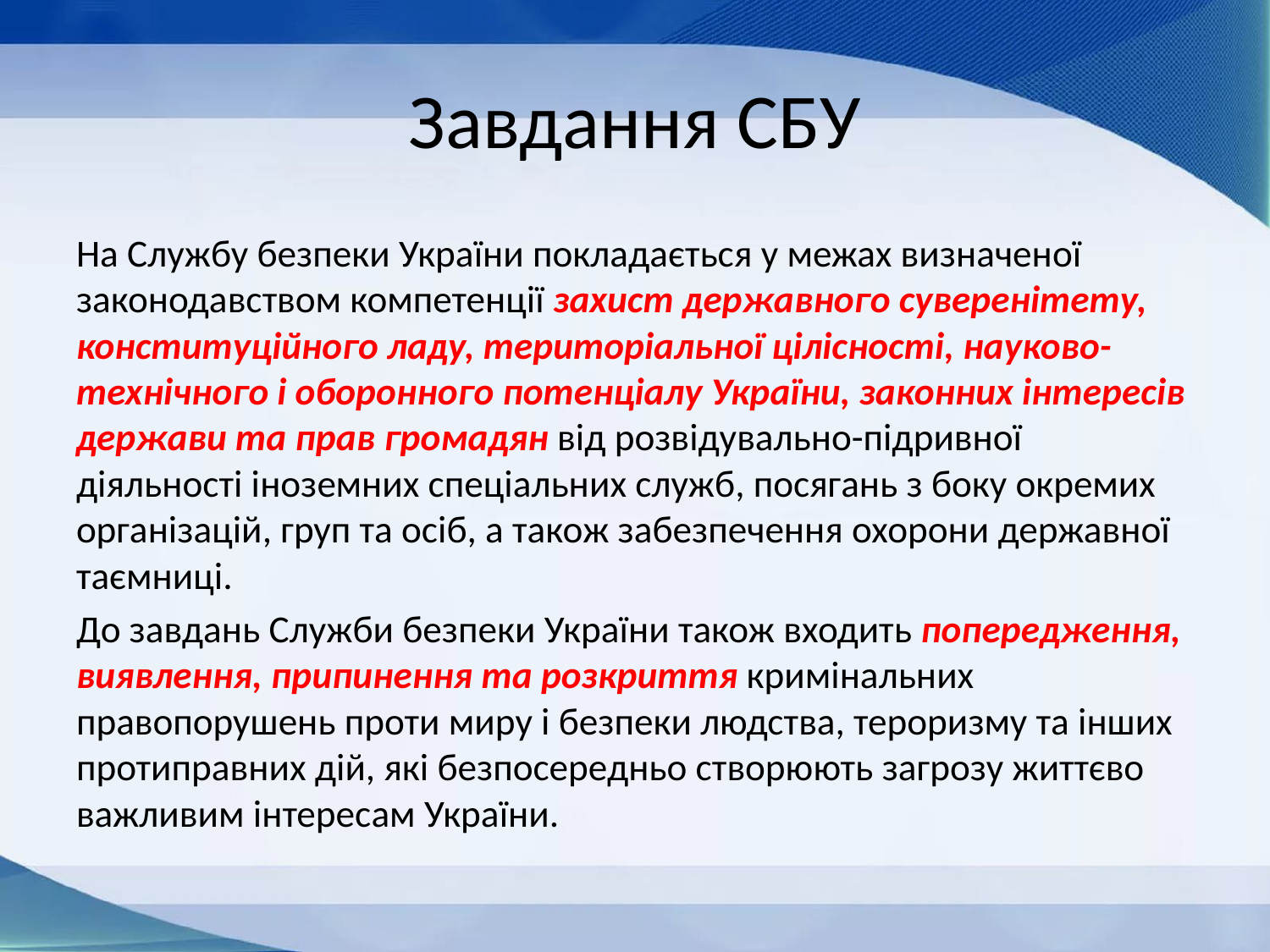

# Завдання СБУ
На Службу безпеки України покладається у межах визначеної законодавством компетенції захист державного суверенітету, конституційного ладу, територіальної цілісності, науково-технічного і оборонного потенціалу України, законних інтересів держави та прав громадян від розвідувально-підривної діяльності іноземних спеціальних служб, посягань з боку окремих організацій, груп та осіб, а також забезпечення охорони державної таємниці.
До завдань Служби безпеки України також входить попередження, виявлення, припинення та розкриття кримінальних правопорушень проти миру і безпеки людства, тероризму та інших протиправних дій, які безпосередньо створюють загрозу життєво важливим інтересам України.